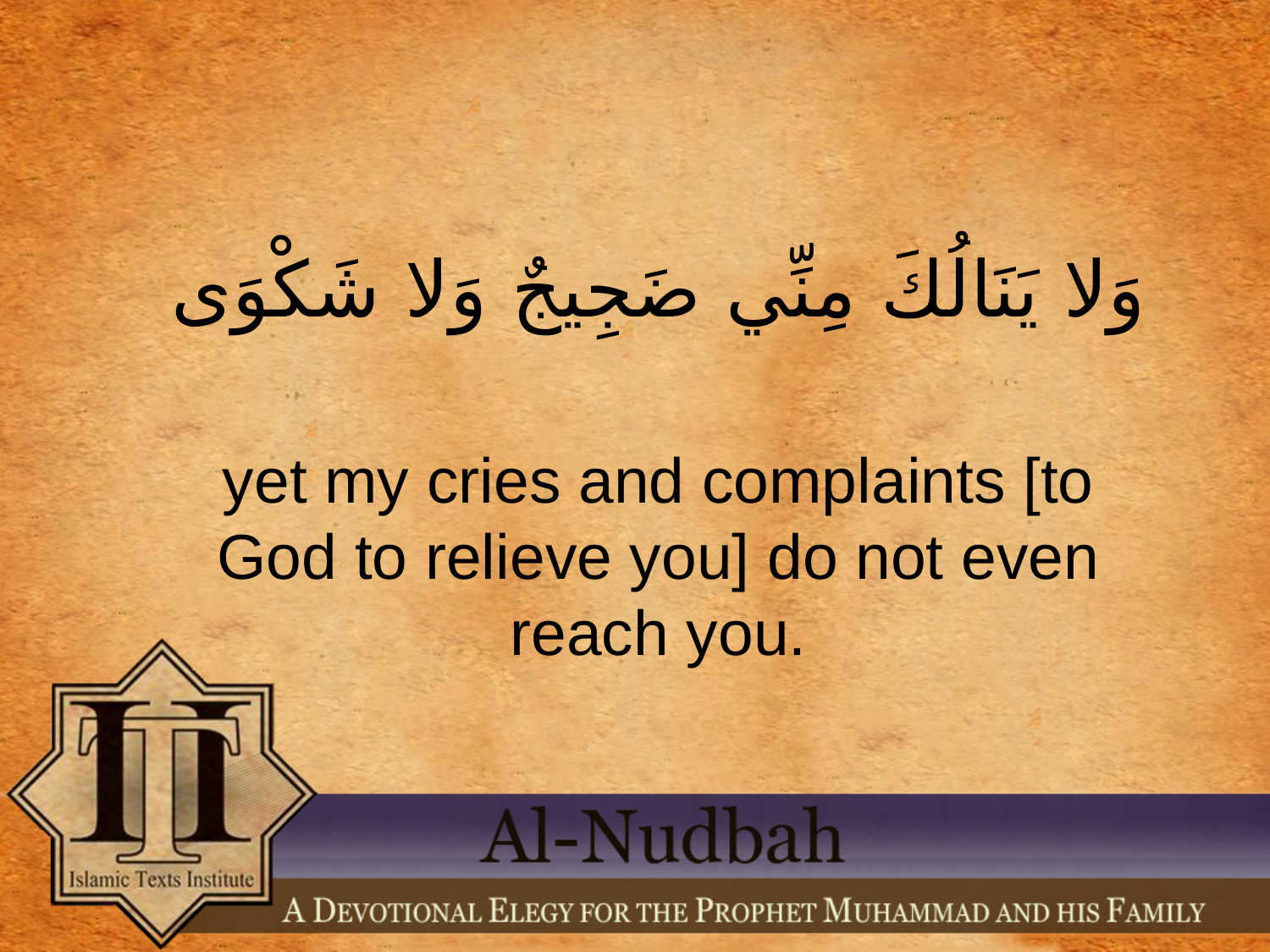

وَلا يَنَالُكَ مِنِّي ضَجِيجٌ وَلا شَكْوَى
yet my cries and complaints [to God to relieve you] do not even reach you.